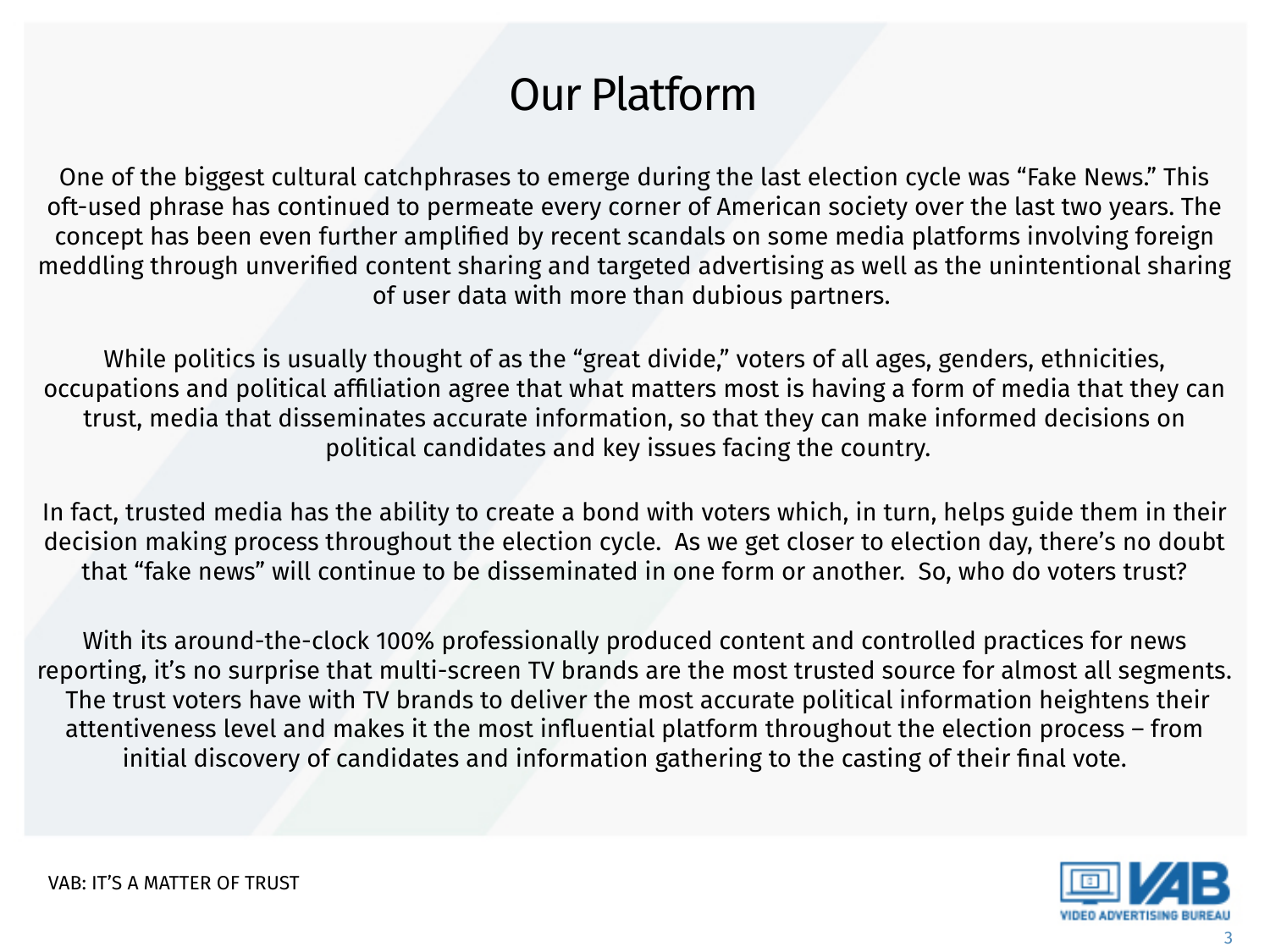

# Our Platform
One of the biggest cultural catchphrases to emerge during the last election cycle was “Fake News.” This oft-used phrase has continued to permeate every corner of American society over the last two years. The concept has been even further amplified by recent scandals on some media platforms involving foreign meddling through unverified content sharing and targeted advertising as well as the unintentional sharing of user data with more than dubious partners.

While politics is usually thought of as the “great divide,” voters of all ages, genders, ethnicities, occupations and political affiliation agree that what matters most is having a form of media that they can trust, media that disseminates accurate information, so that they can make informed decisions on political candidates and key issues facing the country.

In fact, trusted media has the ability to create a bond with voters which, in turn, helps guide them in their decision making process throughout the election cycle.  As we get closer to election day, there’s no doubt that “fake news” will continue to be disseminated in one form or another.  So, who do voters trust?

With its around-the-clock 100% professionally produced content and controlled practices for news reporting, it’s no surprise that multi-screen TV brands are the most trusted source for almost all segments.  The trust voters have with TV brands to deliver the most accurate political information heightens their attentiveness level and makes it the most influential platform throughout the election process – from initial discovery of candidates and information gathering to the casting of their final vote.

VAB: it’s a matter of trust